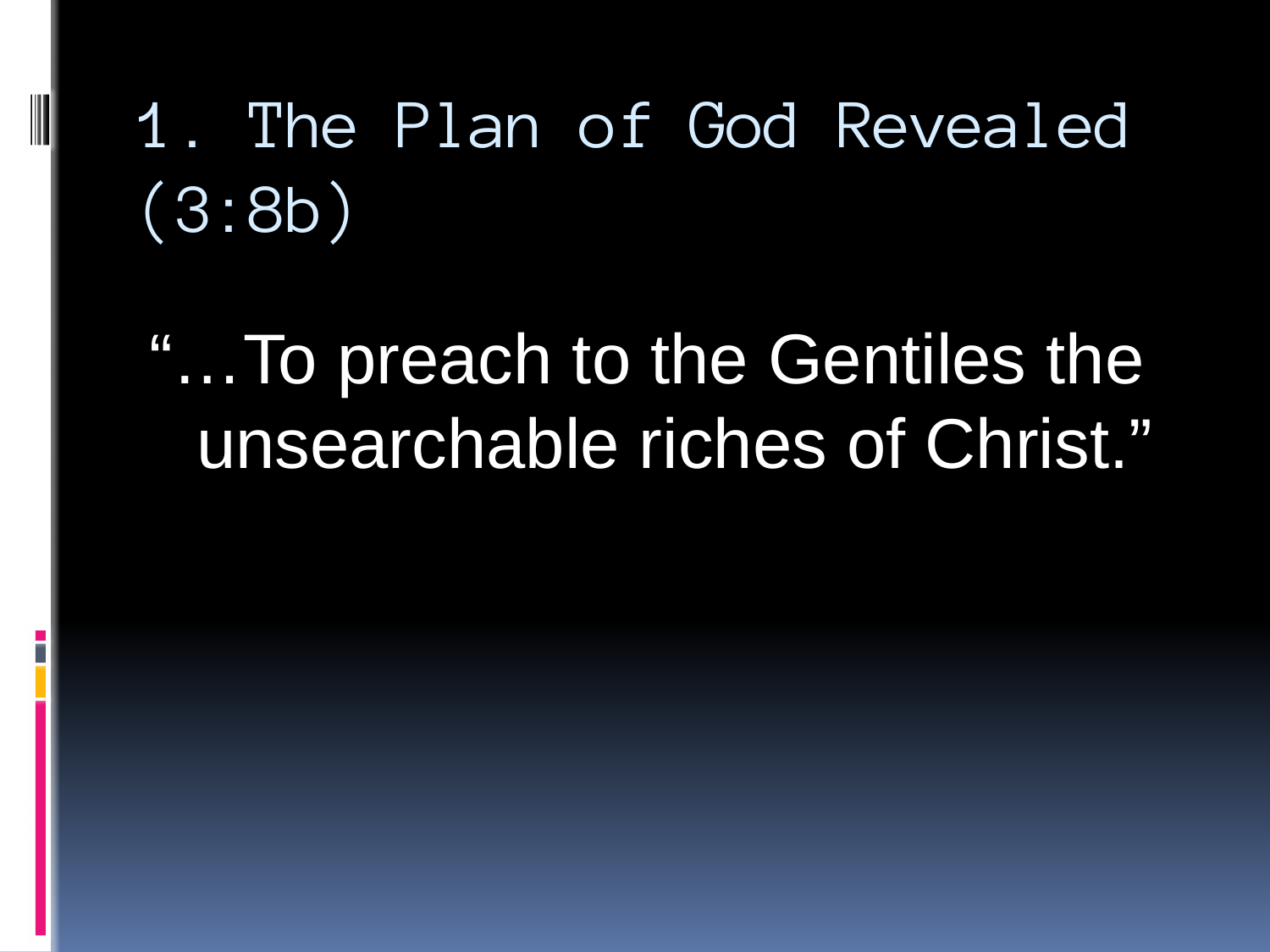

# 1. The Plan of God Revealed (3:8b)
“…To preach to the Gentiles the unsearchable riches of Christ.”